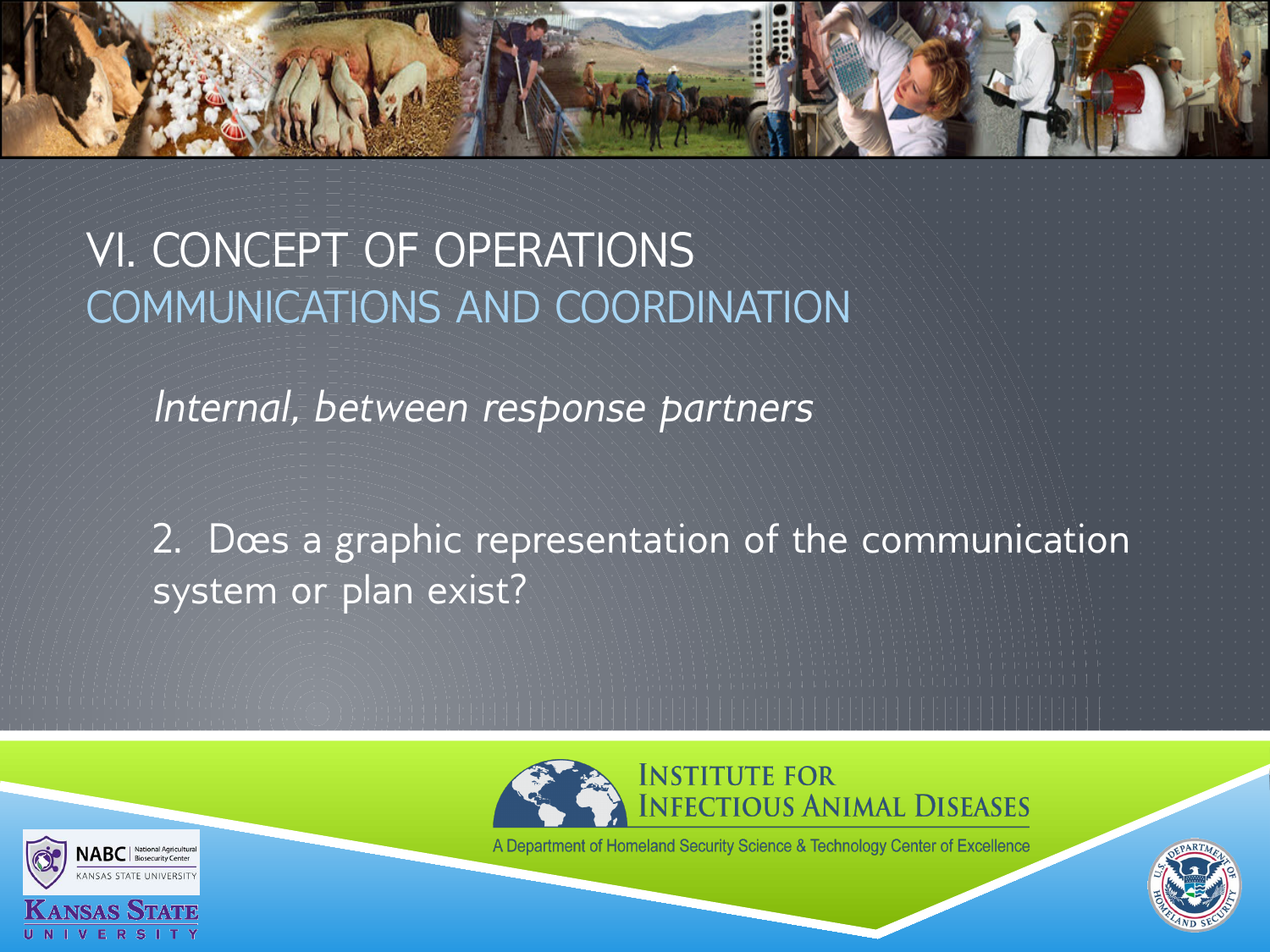

# VI. Concept of Operations COMMUNICATIONS AND COORDINATION
Internal, between response partners

2.  Does a graphic representation of the communication system or plan exist?